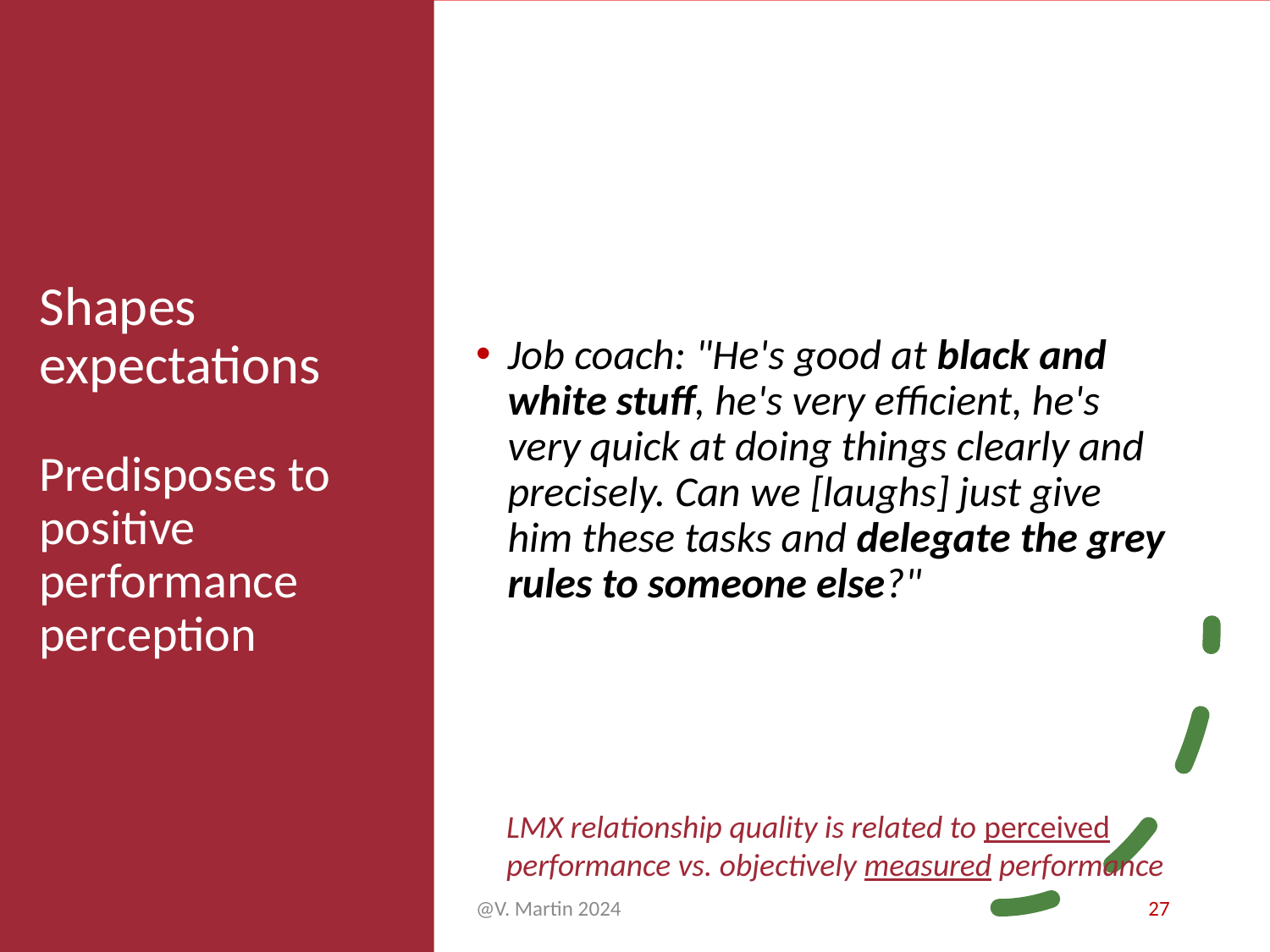

# Shapes expectations Predisposes to positive performance perception
Job coach: "He's good at black and white stuff, he's very efficient, he's very quick at doing things clearly and precisely. Can we [laughs] just give him these tasks and delegate the grey rules to someone else?"

LMX relationship quality is related to perceived performance vs. objectively measured performance
@V. Martin 2024
27